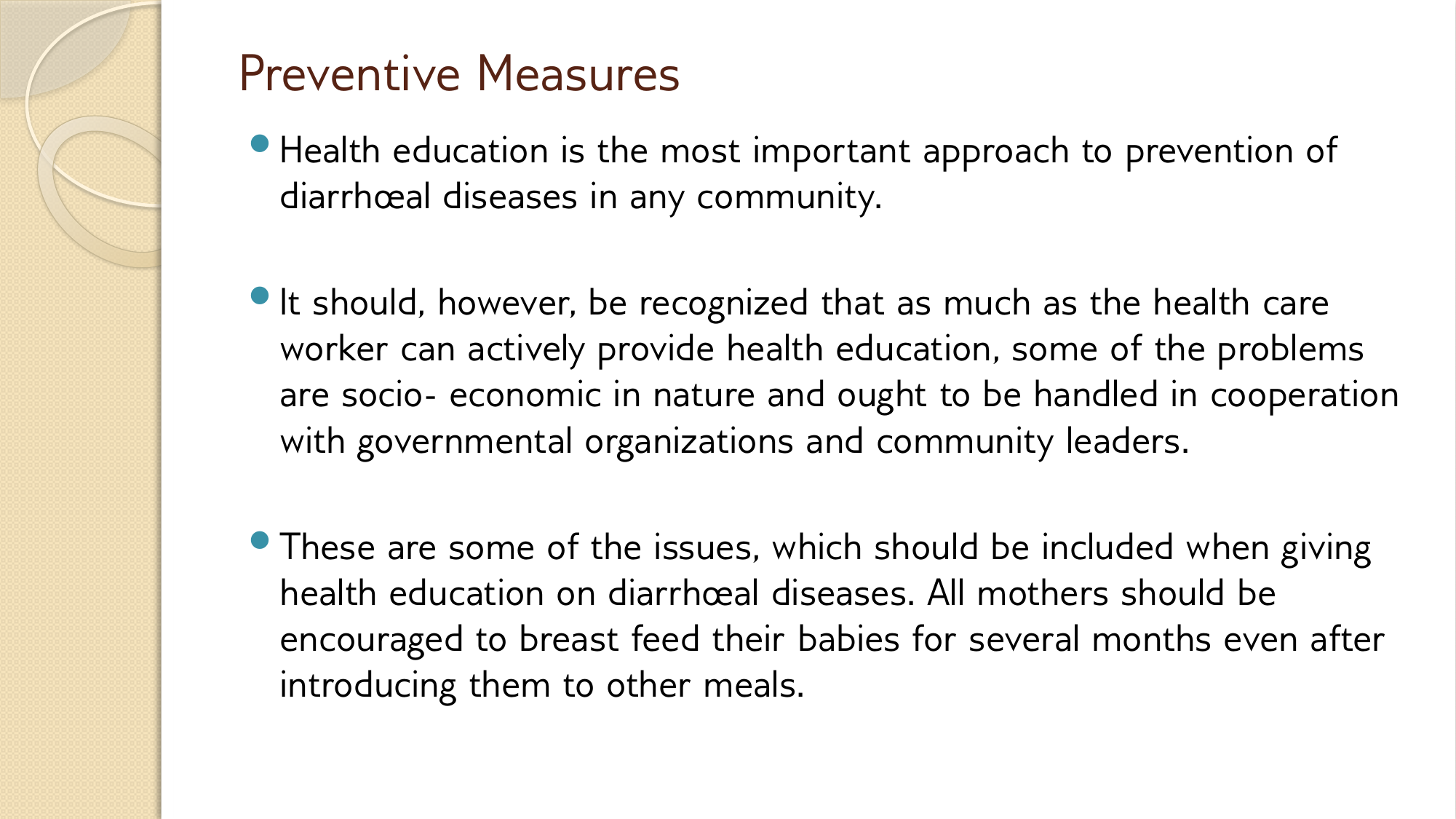

# Preventive Measures
Health education is the most important approach to prevention of diarrhoeal diseases in any community.

It should, however, be recognized that as much as the health care worker can actively provide health education, some of the problems are socio- economic in nature and ought to be handled in cooperation with governmental organizations and community leaders.

These are some of the issues, which should be included when giving health education on diarrhoeal diseases. All mothers should be encouraged to breast feed their babies for several months even after introducing them to other meals.